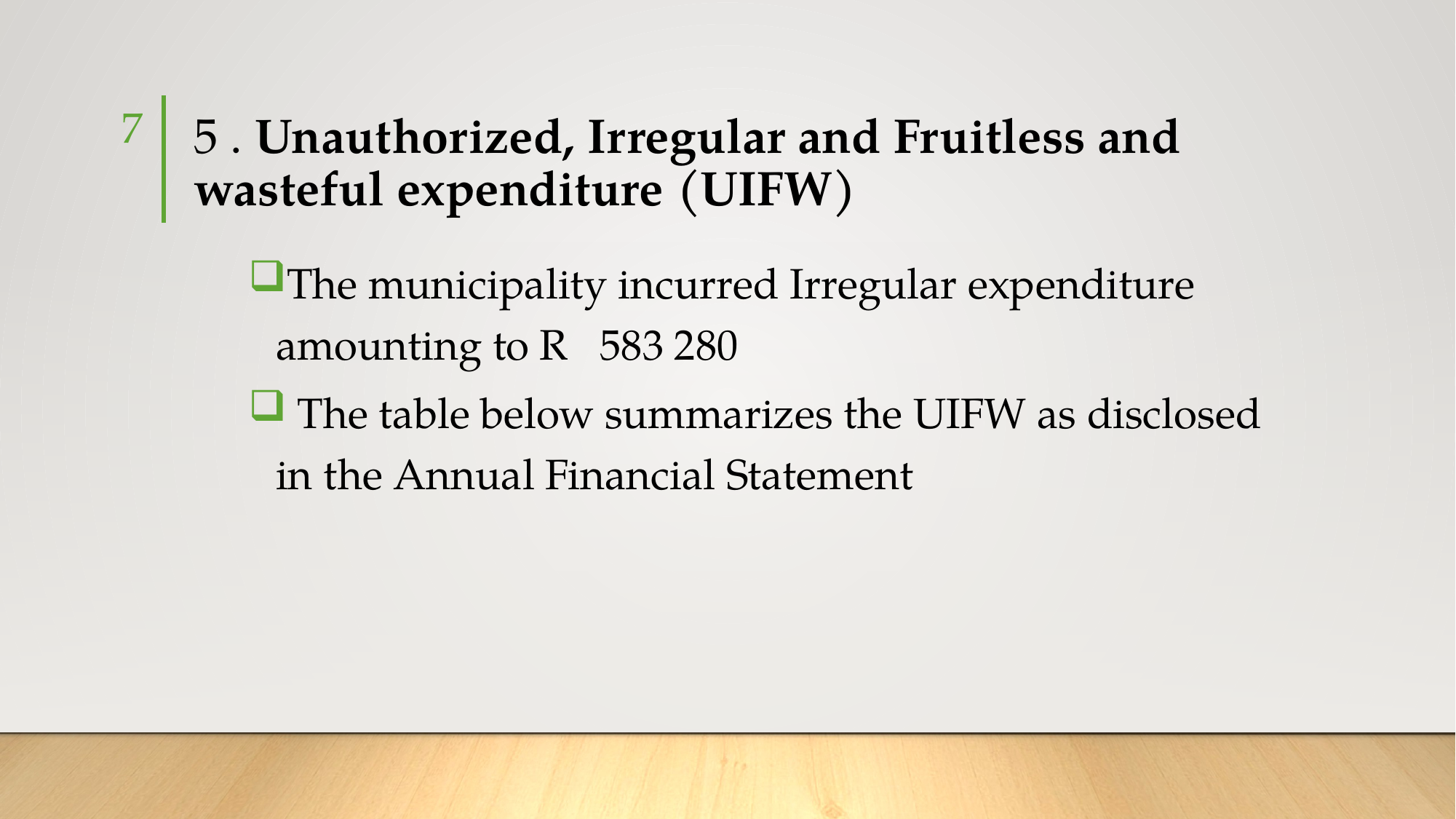

7
# 5 . Unauthorized, Irregular and Fruitless and wasteful expenditure (UIFW)
The municipality incurred Irregular expenditure amounting to R   583 280
 The table below summarizes the UIFW as disclosed in the Annual Financial Statement